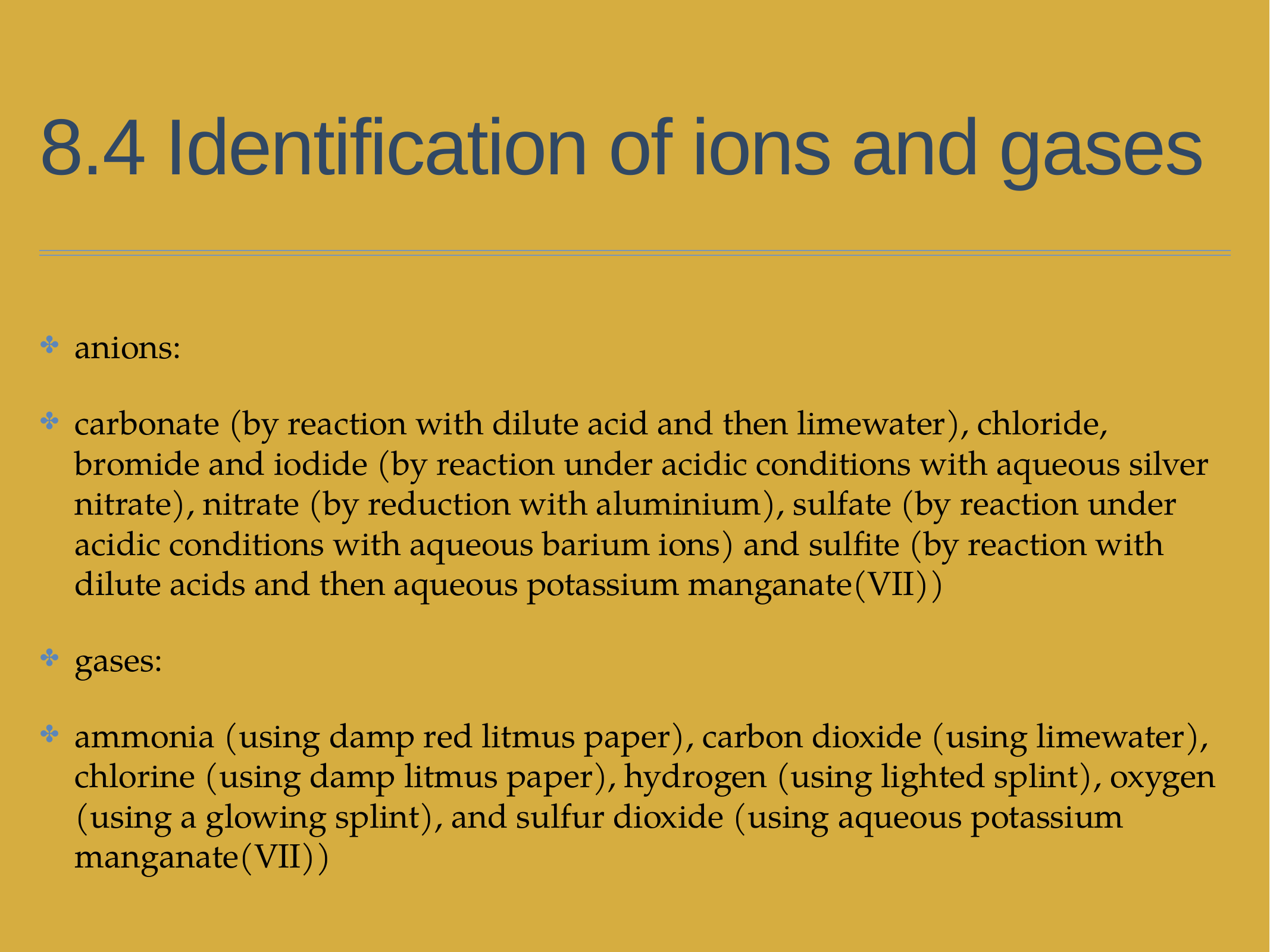

# 8.4 Identification of ions and gases
anions:
carbonate (by reaction with dilute acid and then limewater), chloride, bromide and iodide (by reaction under acidic conditions with aqueous silver nitrate), nitrate (by reduction with aluminium), sulfate (by reaction under acidic conditions with aqueous barium ions) and sulfite (by reaction with dilute acids and then aqueous potassium manganate(VII))
gases:
ammonia (using damp red litmus paper), carbon dioxide (using limewater), chlorine (using damp litmus paper), hydrogen (using lighted splint), oxygen (using a glowing splint), and sulfur dioxide (using aqueous potassium manganate(VII))